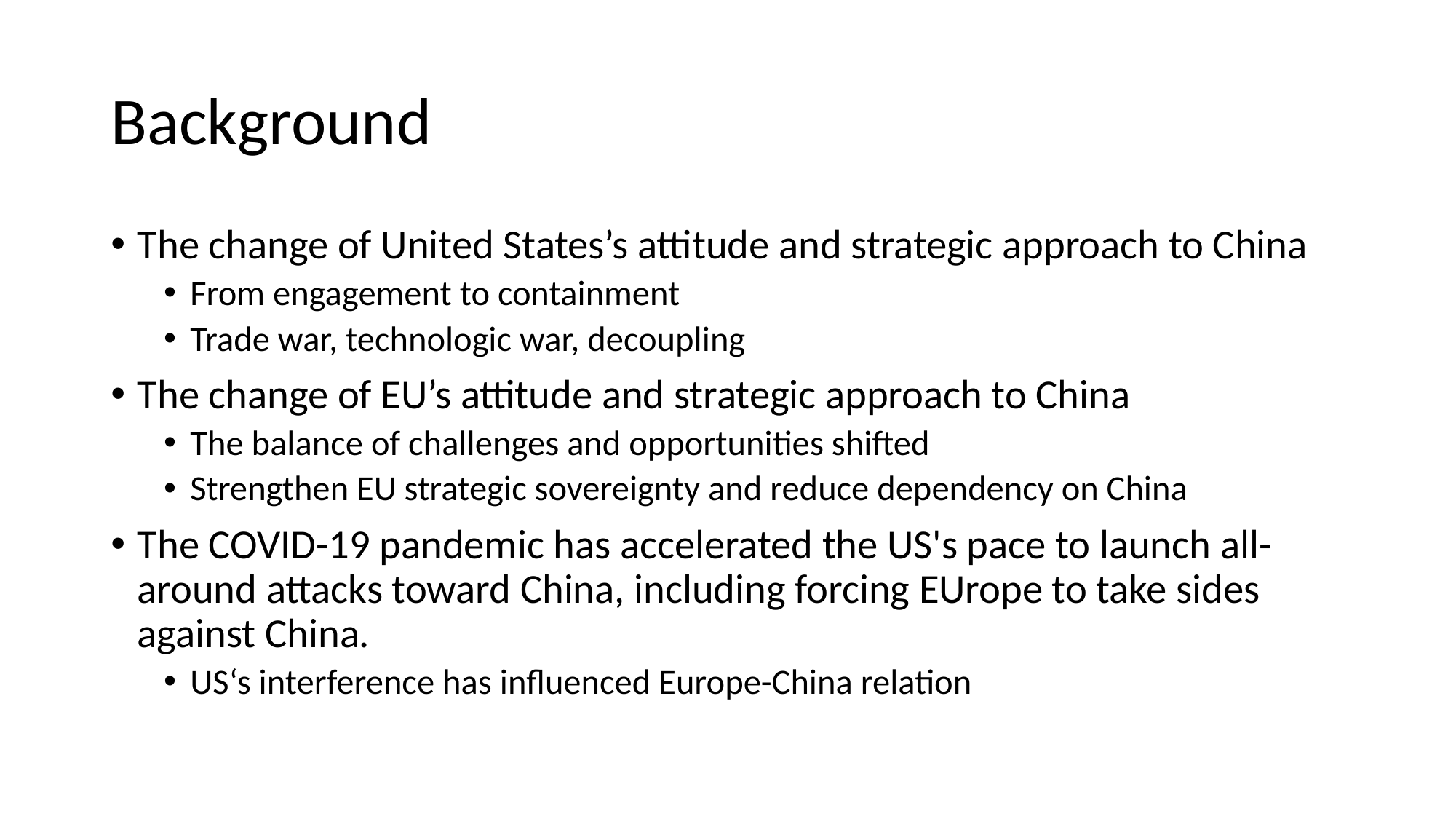

# Background
The change of United States’s attitude and strategic approach to China
From engagement to containment
Trade war, technologic war, decoupling
The change of EU’s attitude and strategic approach to China
The balance of challenges and opportunities shifted
Strengthen EU strategic sovereignty and reduce dependency on China
The COVID-19 pandemic has accelerated the US's pace to launch all-around attacks toward China, including forcing EUrope to take sides against China.
US‘s interference has influenced Europe-China relation